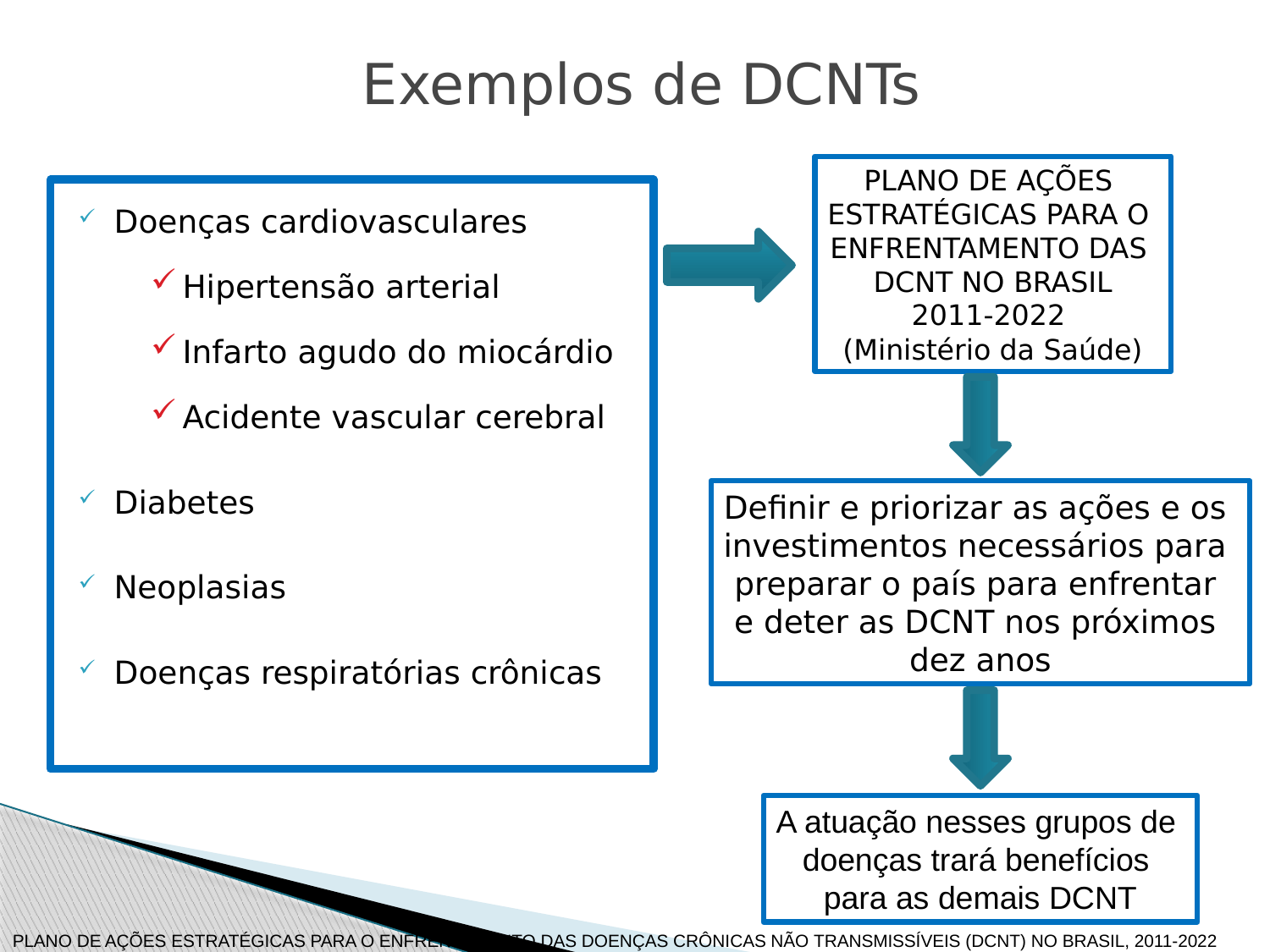

Exemplos de DCNTs
PLANO DE AÇÕES
ESTRATÉGICAS PARA O
ENFRENTAMENTO DAS
DCNT NO BRASIL
2011-2022
(Ministério da Saúde)
Doenças cardiovasculares
Hipertensão arterial
Infarto agudo do miocárdio
Acidente vascular cerebral
Diabetes
Neoplasias
Doenças respiratórias crônicas

Definir e priorizar as ações e os
investimentos necessários para
preparar o país para enfrentar
e deter as DCNT nos próximos
dez anos

A atuação nesses grupos de
doenças trará benefícios
para as demais DCNT
PLANO DE AÇÕES ESTRATÉGICAS PARA O ENFRENTAMENTO DAS DOENÇAS CRÔNICAS NÃO TRANSMISSÍVEIS (DCNT) NO BRASIL, 2011-2022